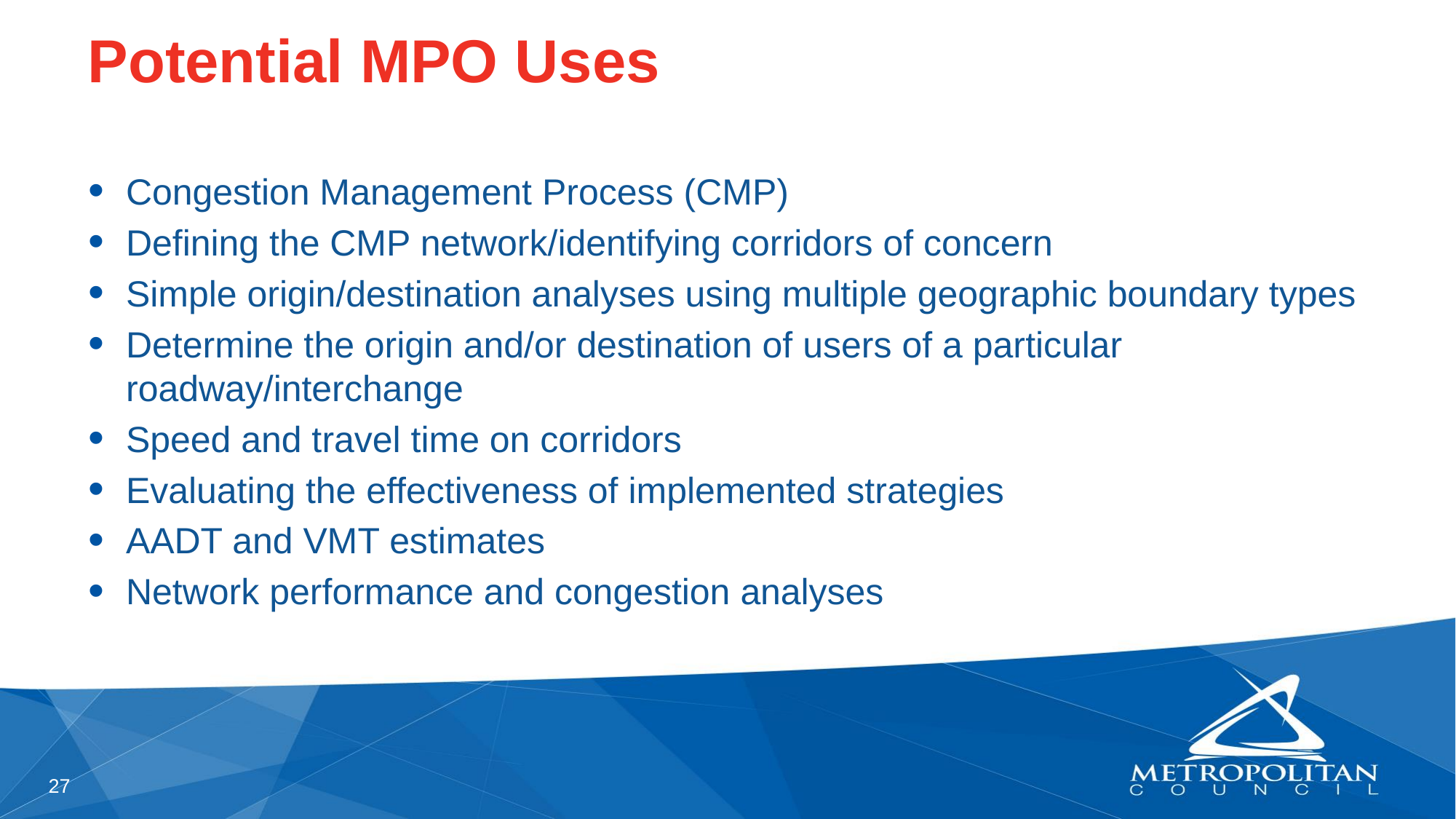

# Potential MPO Uses
Congestion Management Process (CMP)
Defining the CMP network/identifying corridors of concern
Simple origin/destination analyses using multiple geographic boundary types
Determine the origin and/or destination of users of a particular roadway/interchange
Speed and travel time on corridors
Evaluating the effectiveness of implemented strategies
AADT and VMT estimates
Network performance and congestion analyses